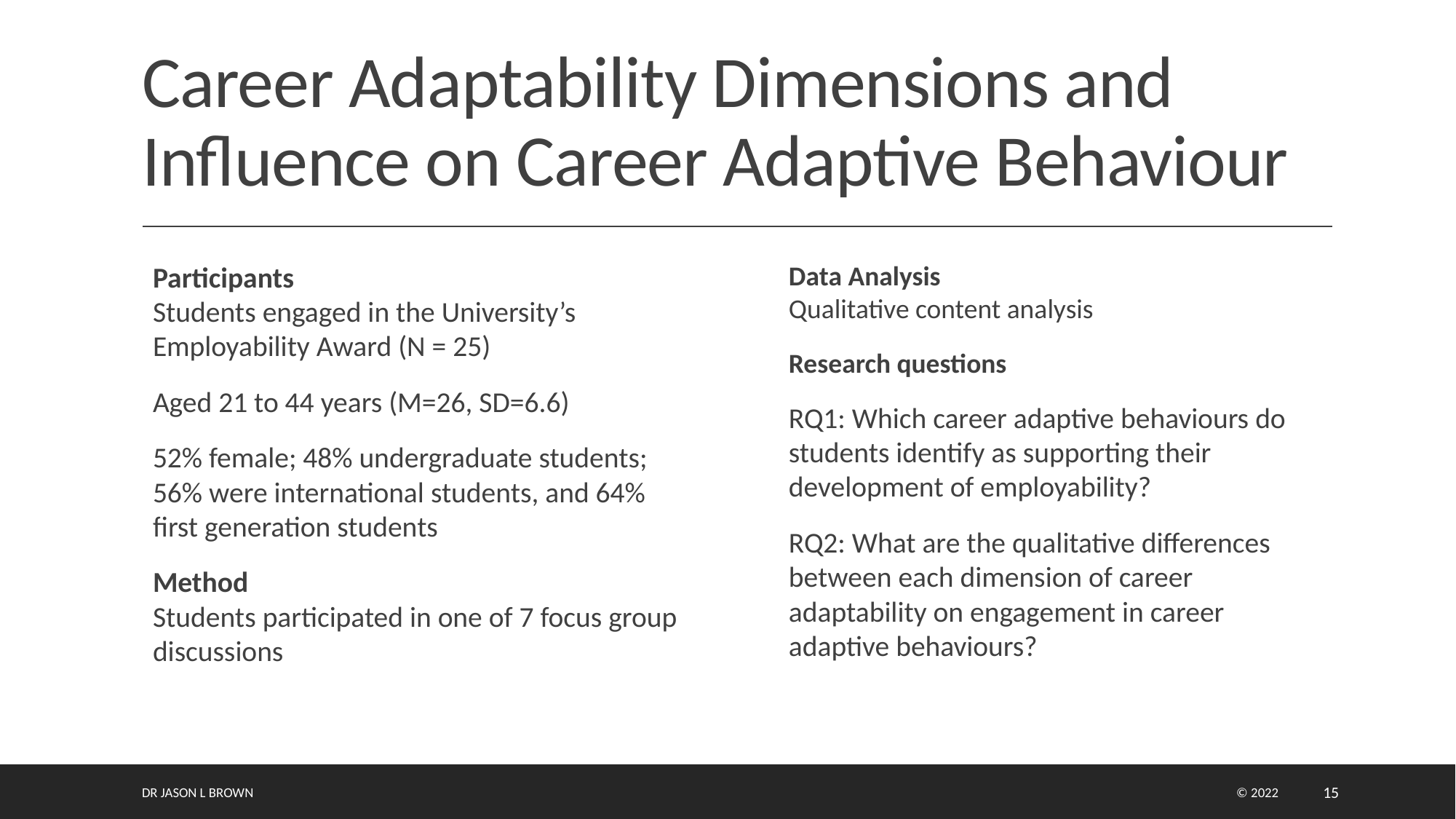

# Career Adaptability Dimensions and Influence on Career Adaptive Behaviour
Participants
Students engaged in the University’s Employability Award (N = 25)
Aged 21 to 44 years (M=26, SD=6.6)
52% female; 48% undergraduate students; 56% were international students, and 64% first generation students
Method
Students participated in one of 7 focus group discussions
Data Analysis
Qualitative content analysis
Research questions
RQ1: Which career adaptive behaviours do students identify as supporting their development of employability?
RQ2: What are the qualitative differences between each dimension of career adaptability on engagement in career adaptive behaviours?

DR JASON L BROWN
 © 2022
15